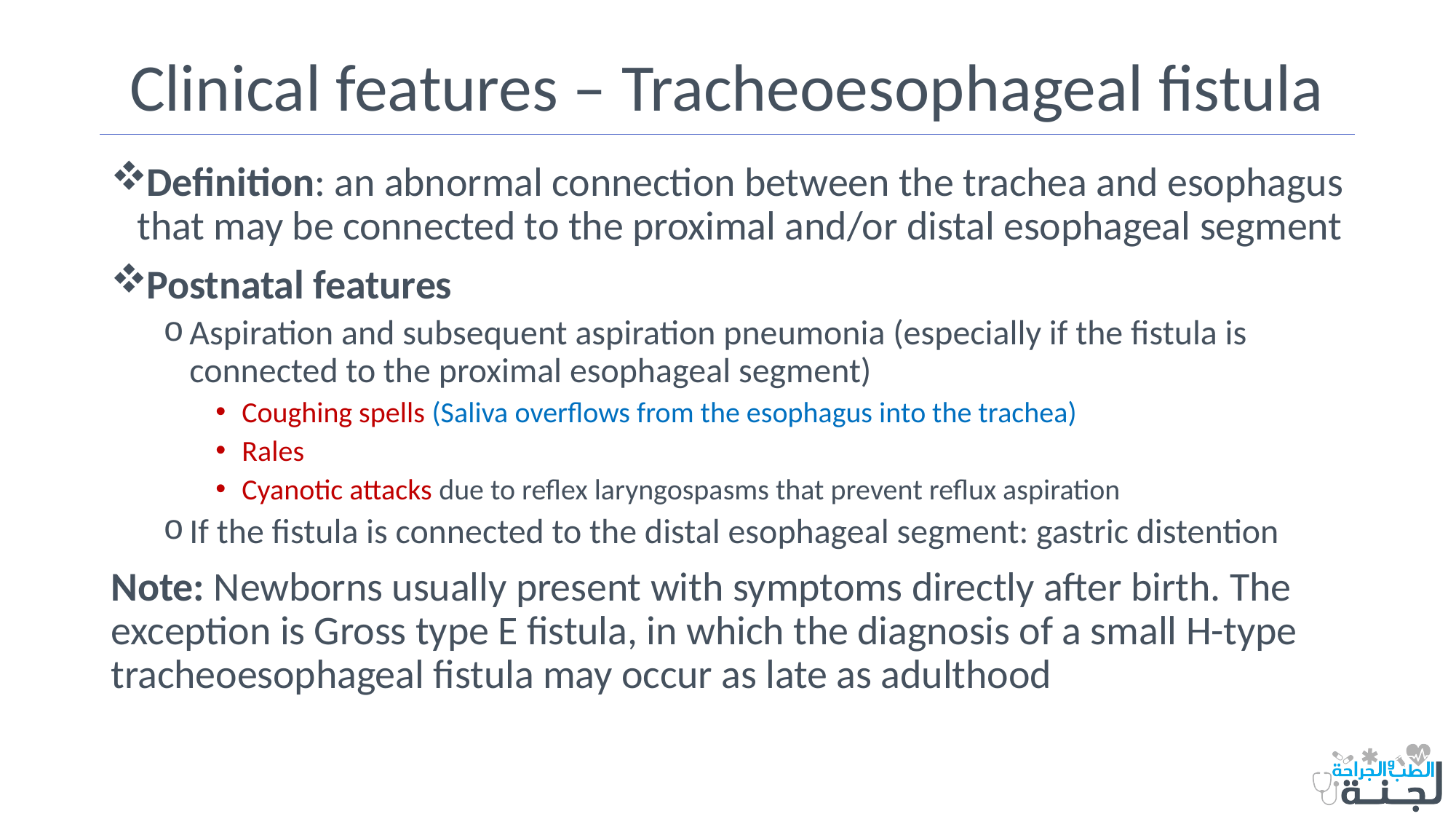

# Clinical features – Tracheoesophageal fistula
Definition: an abnormal connection between the trachea and esophagus that may be connected to the proximal and/or distal esophageal segment
Postnatal features
Aspiration and subsequent aspiration pneumonia (especially if the fistula is connected to the proximal esophageal segment)
Coughing spells (Saliva overflows from the esophagus into the trachea)
Rales
Cyanotic attacks due to reflex laryngospasms that prevent reflux aspiration
If the fistula is connected to the distal esophageal segment: gastric distention
Note: Newborns usually present with symptoms directly after birth. The exception is Gross type E fistula, in which the diagnosis of a small H-type tracheoesophageal fistula may occur as late as adulthood